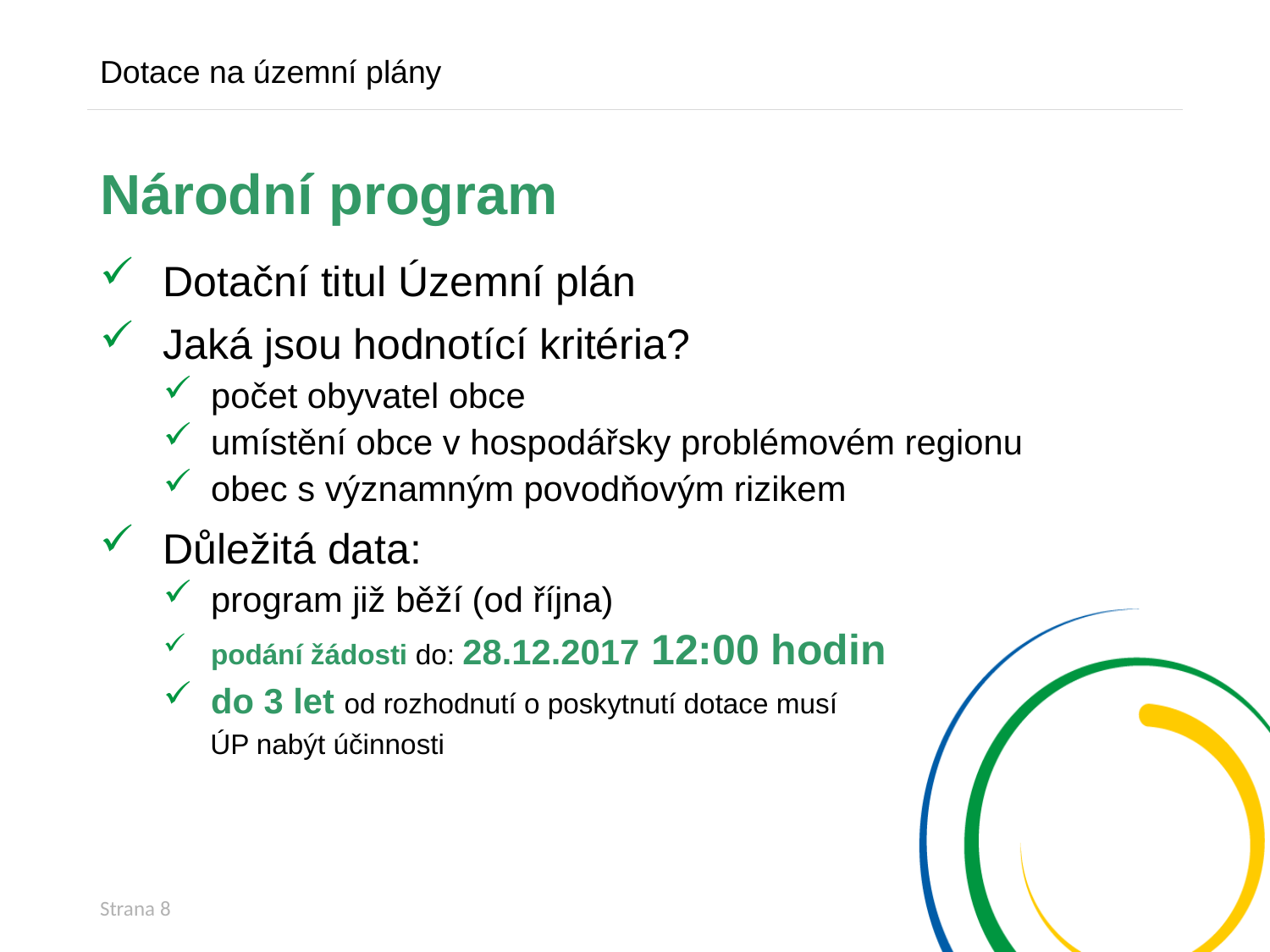

Dotace na územní plány
# Národní program
Dotační titul Územní plán
Jaká jsou hodnotící kritéria?
počet obyvatel obce
umístění obce v hospodářsky problémovém regionu
obec s významným povodňovým rizikem
Důležitá data:
program již běží (od října)
podání žádosti do: 28.12.2017 12:00 hodin
do 3 let od rozhodnutí o poskytnutí dotace musí
      ÚP nabýt účinnosti
Strana 8